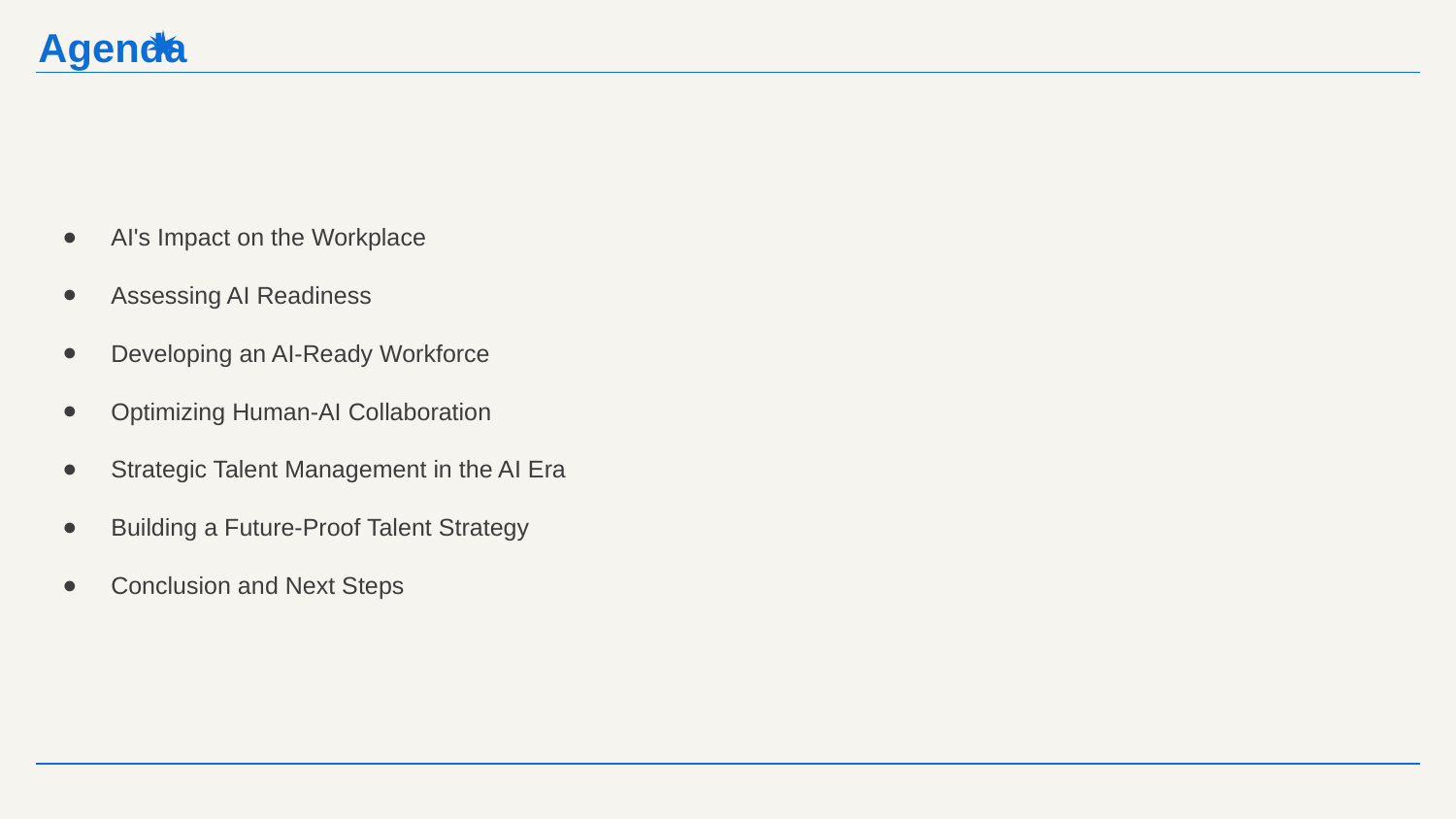

Agenda

AI's Impact on the Workplace
Assessing AI Readiness
Developing an AI-Ready Workforce
Optimizing Human-AI Collaboration
Strategic Talent Management in the AI Era
Building a Future-Proof Talent Strategy
Conclusion and Next Steps